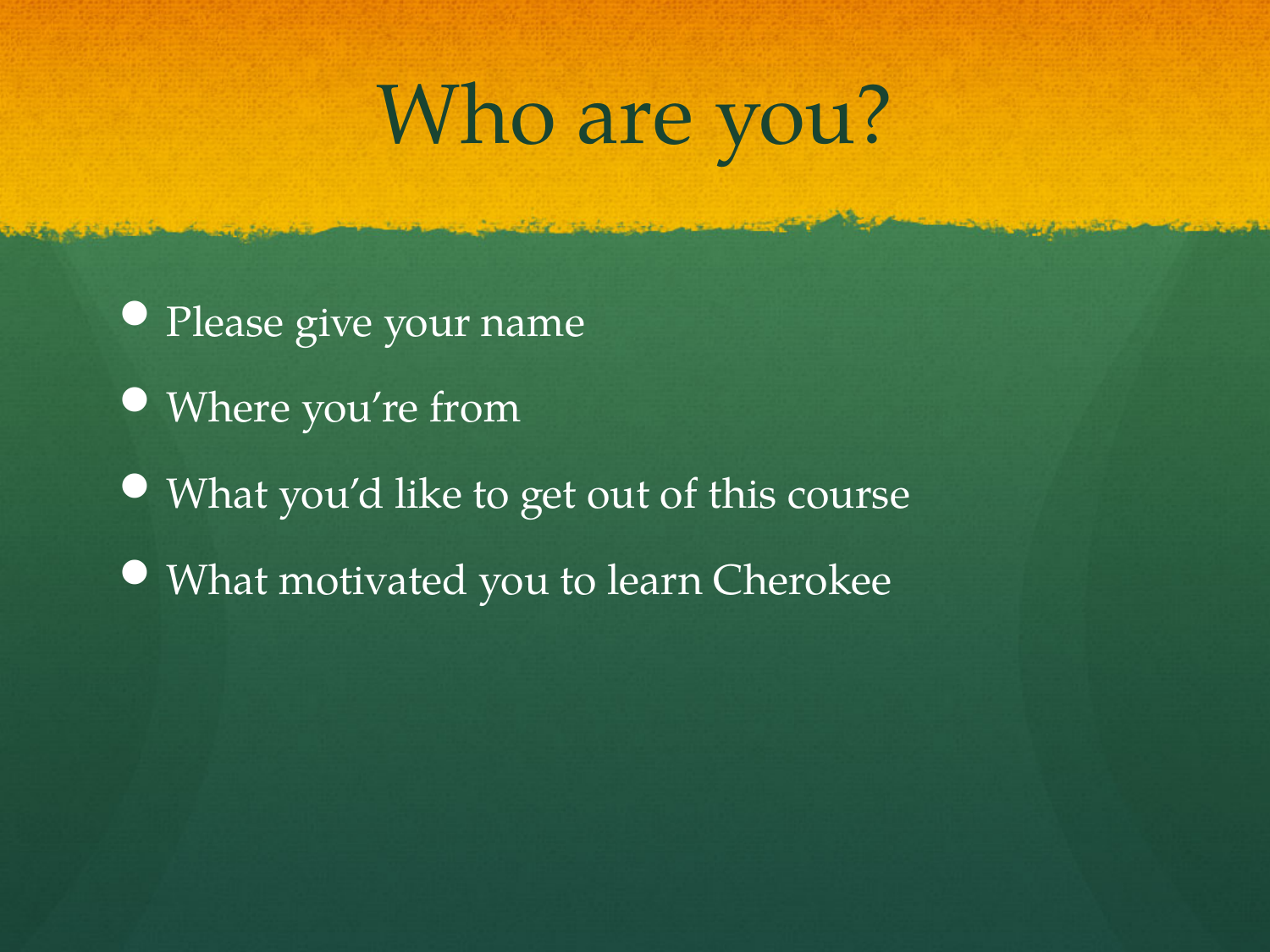

# Who are you?
Please give your name
Where you’re from
What you’d like to get out of this course
What motivated you to learn Cherokee